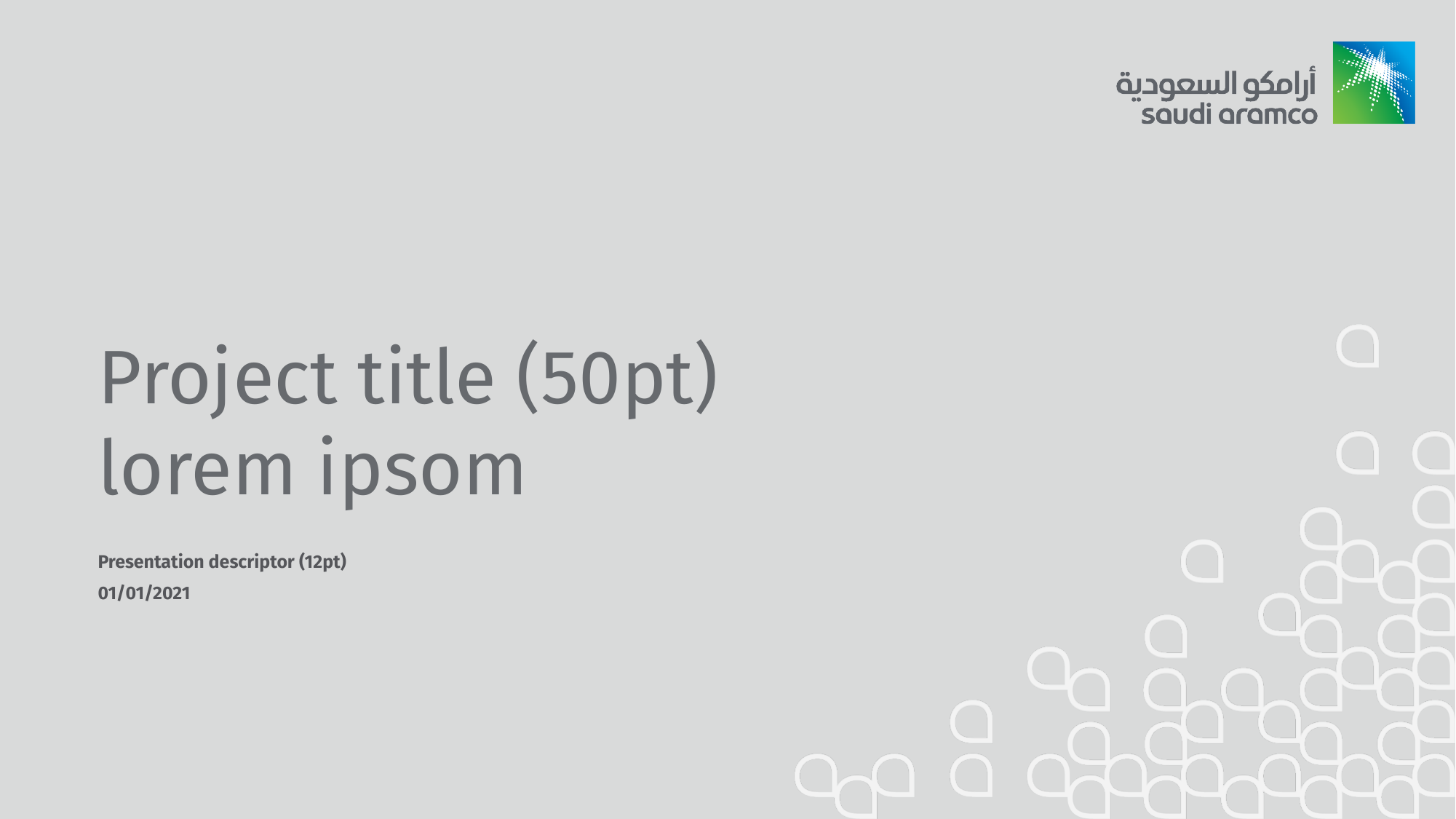

Project title (50pt)
lorem ipsom
Presentation descriptor (12pt)
01/01/2021